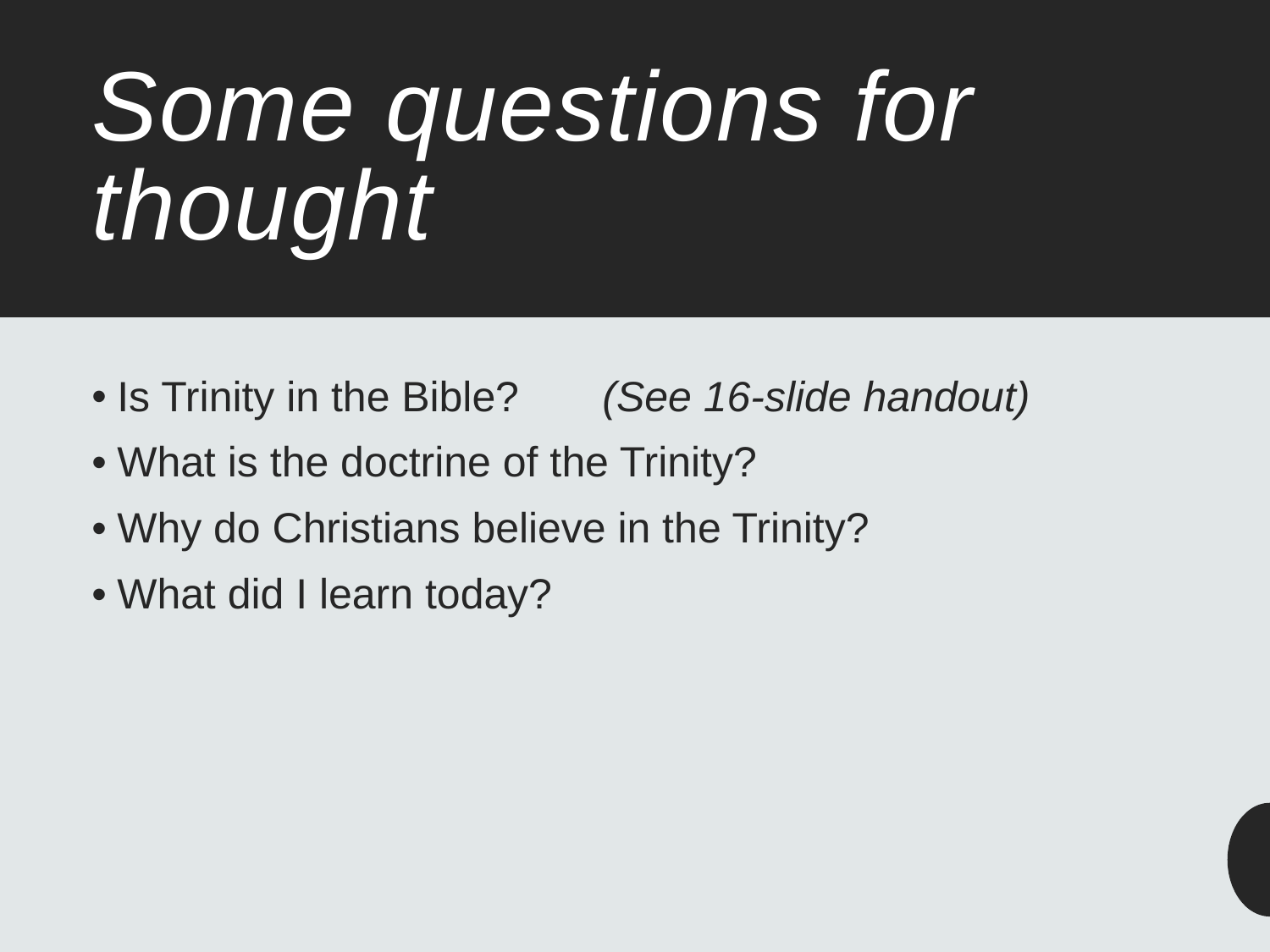

Some questions for thought
Is Trinity in the Bible?       (See 16-slide handout)
What is the doctrine of the Trinity?
Why do Christians believe in the Trinity?
What did I learn today?